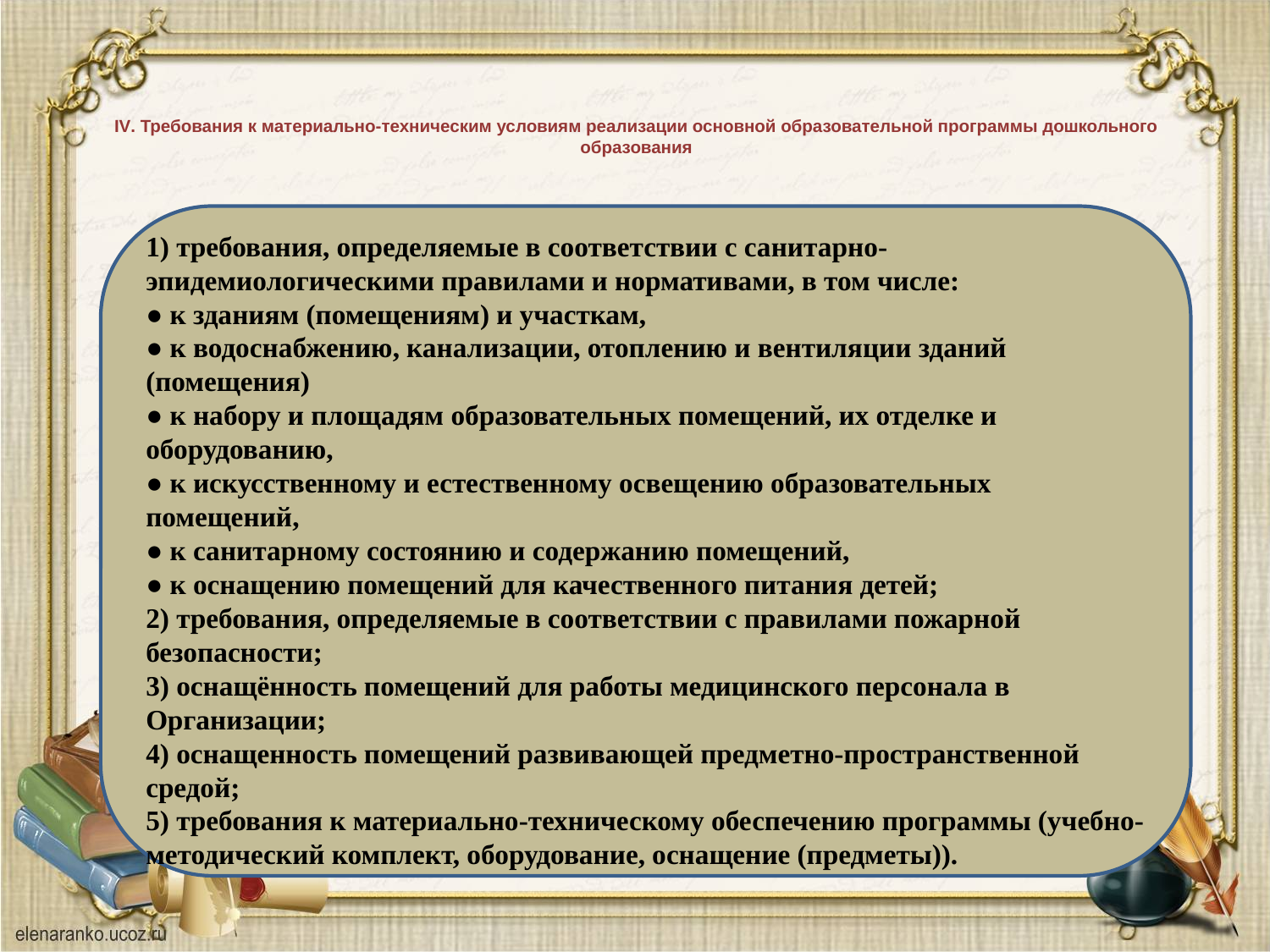

# ІV. Требования к материально-техническим условиям реализации основной образовательной программы дошкольного образования

1) требования, определяемые в соответствии с санитарно-эпидемиологическими правилами и нормативами, в том числе:
● к зданиям (помещениям) и участкам,
● к водоснабжению, канализации, отоплению и вентиляции зданий (помещения)
● к набору и площадям образовательных помещений, их отделке и оборудованию,
● к искусственному и естественному освещению образовательных помещений,
● к санитарному состоянию и содержанию помещений,
● к оснащению помещений для качественного питания детей;
2) требования, определяемые в соответствии с правилами пожарной безопасности;
3) оснащённость помещений для работы медицинского персонала в Организации;
4) оснащенность помещений развивающей предметно-пространственной средой;
5) требования к материально-техническому обеспечению программы (учебно-методический комплект, оборудование, оснащение (предметы)).